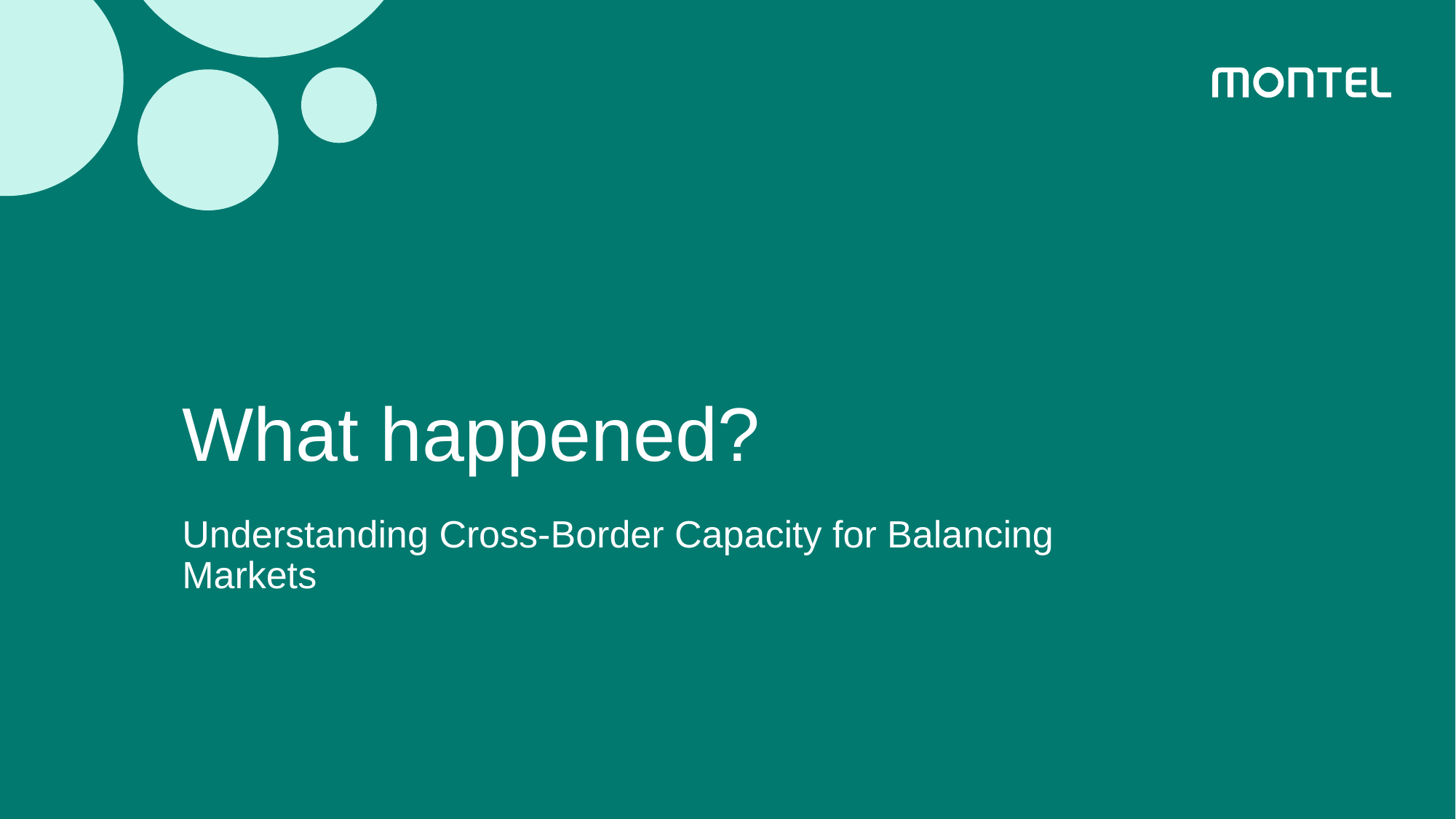

What happened?
Understanding Cross-Border Capacity for Balancing Markets